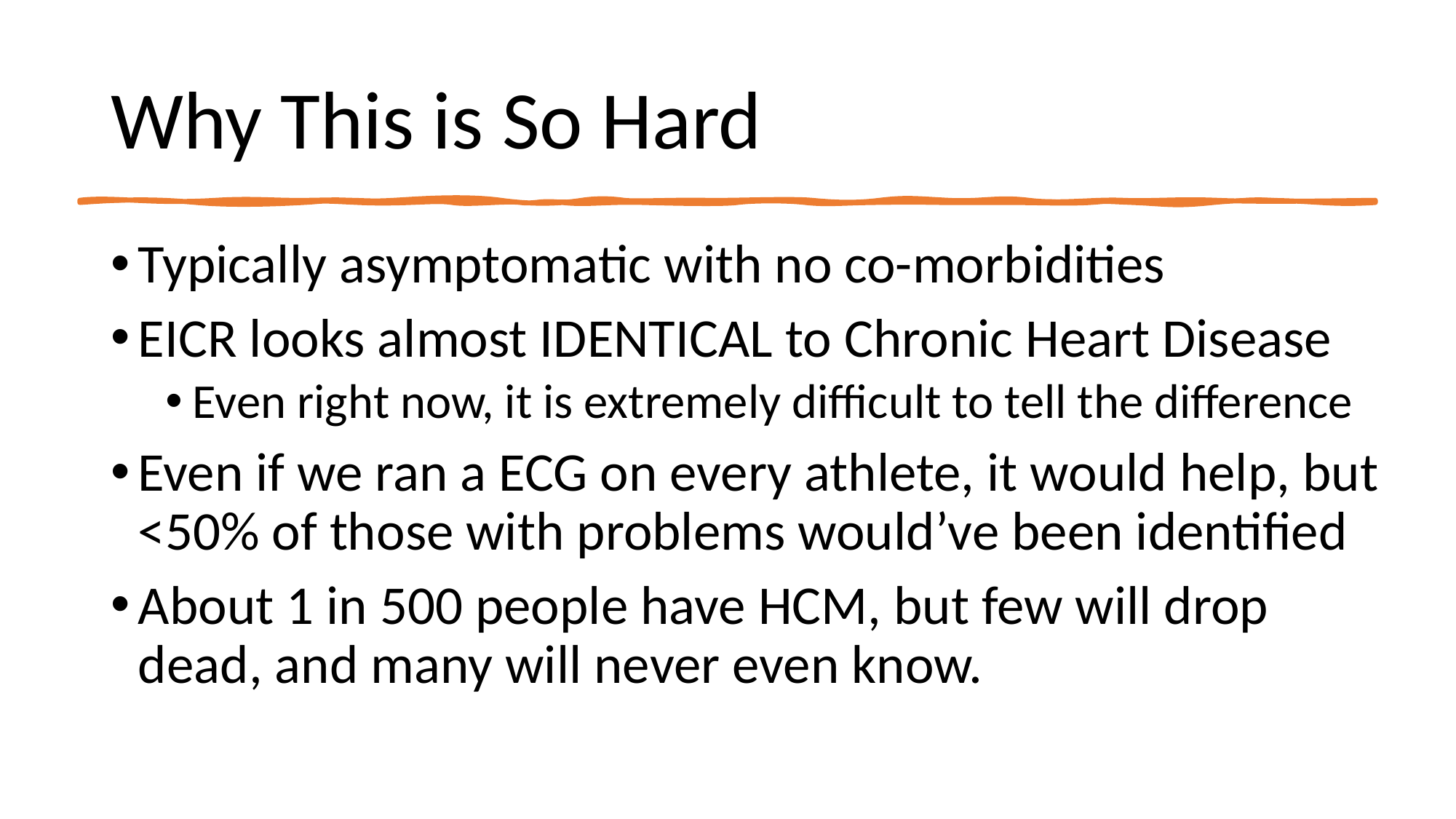

# Why This is So Hard

Typically asymptomatic with no co-morbidities
EICR looks almost IDENTICAL to Chronic Heart Disease
Even right now, it is extremely difficult to tell the difference
Even if we ran a ECG on every athlete, it would help, but <50% of those with problems would’ve been identified
About 1 in 500 people have HCM, but few will drop dead, and many will never even know.